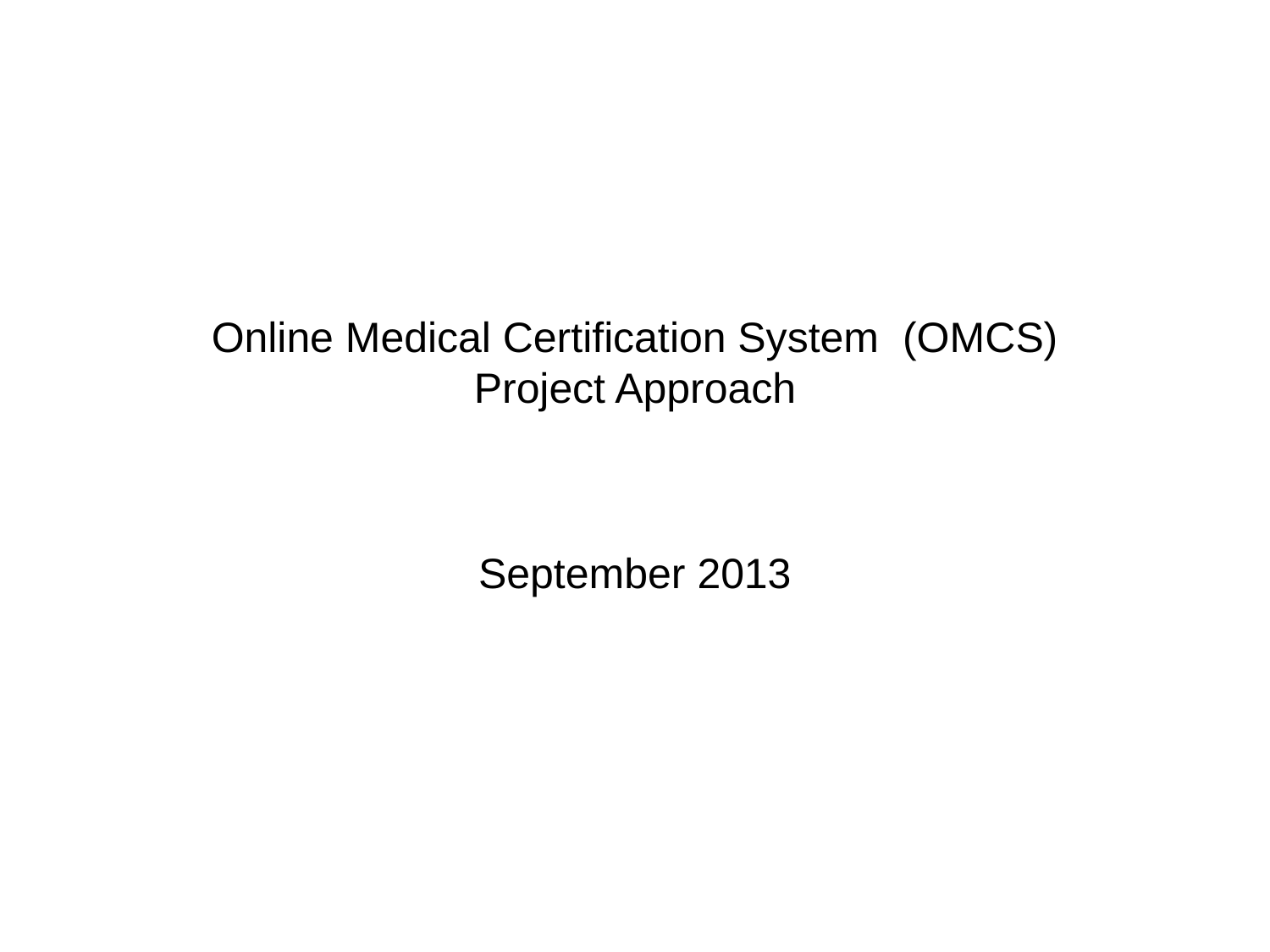

# Online Medical Certification System  (OMCS) Project Approach
September 2013